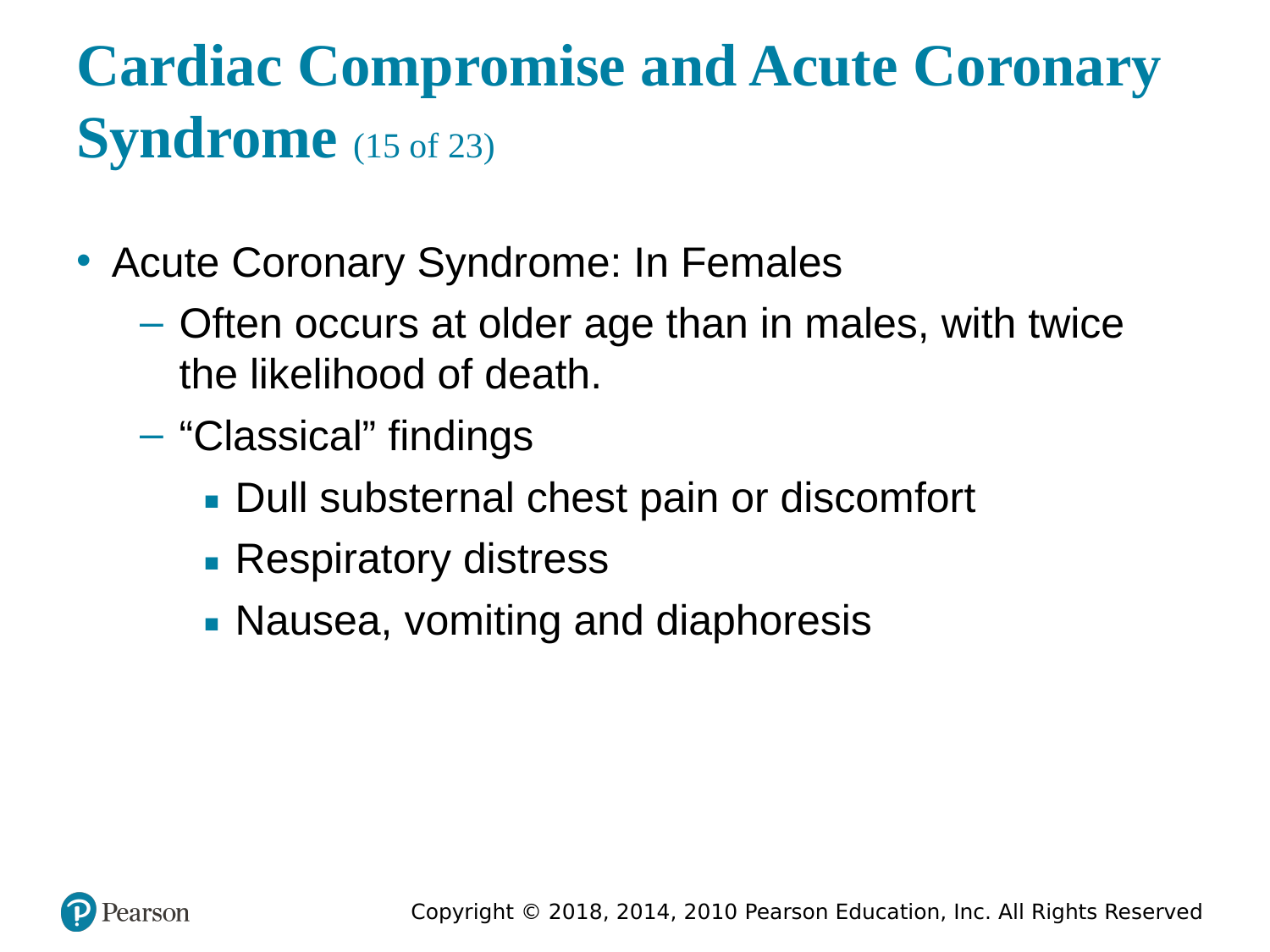

# Cardiac Compromise and Acute Coronary Syndrome (15 of 23)
Acute Coronary Syndrome: In Females
Often occurs at older age than in males, with twice the likelihood of death.
“Classical” findings
Dull substernal chest pain or discomfort
Respiratory distress
Nausea, vomiting and diaphoresis